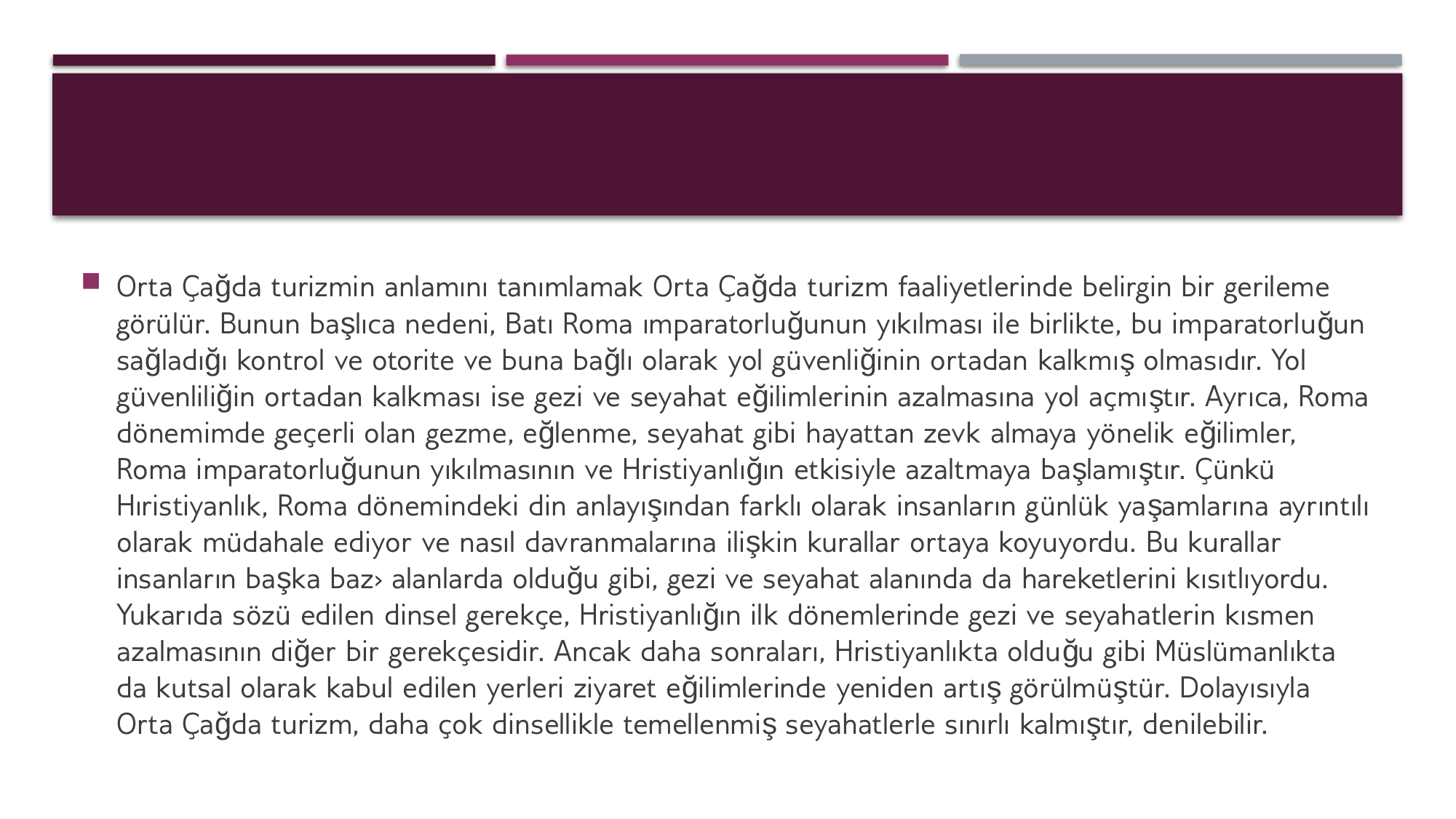

Orta Çağda turizmin anlamını tanımlamak Orta Çağda turizm faaliyetlerinde belirgin bir gerileme görülür. Bunun başlıca nedeni, Batı Roma ımparatorluğunun yıkılması ile birlikte, bu imparatorluğun sağladığı kontrol ve otorite ve buna bağlı olarak yol güvenliğinin ortadan kalkmış olmasıdır. Yol güvenliliğin ortadan kalkması ise gezi ve seyahat eğilimlerinin azalmasına yol açmıştır. Ayrıca, Roma dönemimde geçerli olan gezme, eğlenme, seyahat gibi hayattan zevk almaya yönelik eğilimler, Roma imparatorluğunun yıkılmasının ve Hristiyanlığın etkisiyle azaltmaya başlamıştır. Çünkü Hıristiyanlık, Roma dönemindeki din anlayışından farklı olarak insanların günlük yaşamlarına ayrıntılı olarak müdahale ediyor ve nasıl davranmalarına ilişkin kurallar ortaya koyuyordu. Bu kurallar insanların başka baz› alanlarda olduğu gibi, gezi ve seyahat alanında da hareketlerini kısıtlıyordu. Yukarıda sözü edilen dinsel gerekçe, Hristiyanlığın ilk dönemlerinde gezi ve seyahatlerin kısmen azalmasının diğer bir gerekçesidir. Ancak daha sonraları, Hristiyanlıkta olduğu gibi Müslümanlıkta da kutsal olarak kabul edilen yerleri ziyaret eğilimlerinde yeniden artış görülmüştür. Dolayısıyla Orta Çağda turizm, daha çok dinsellikle temellenmiş seyahatlerle sınırlı kalmıştır, denilebilir.